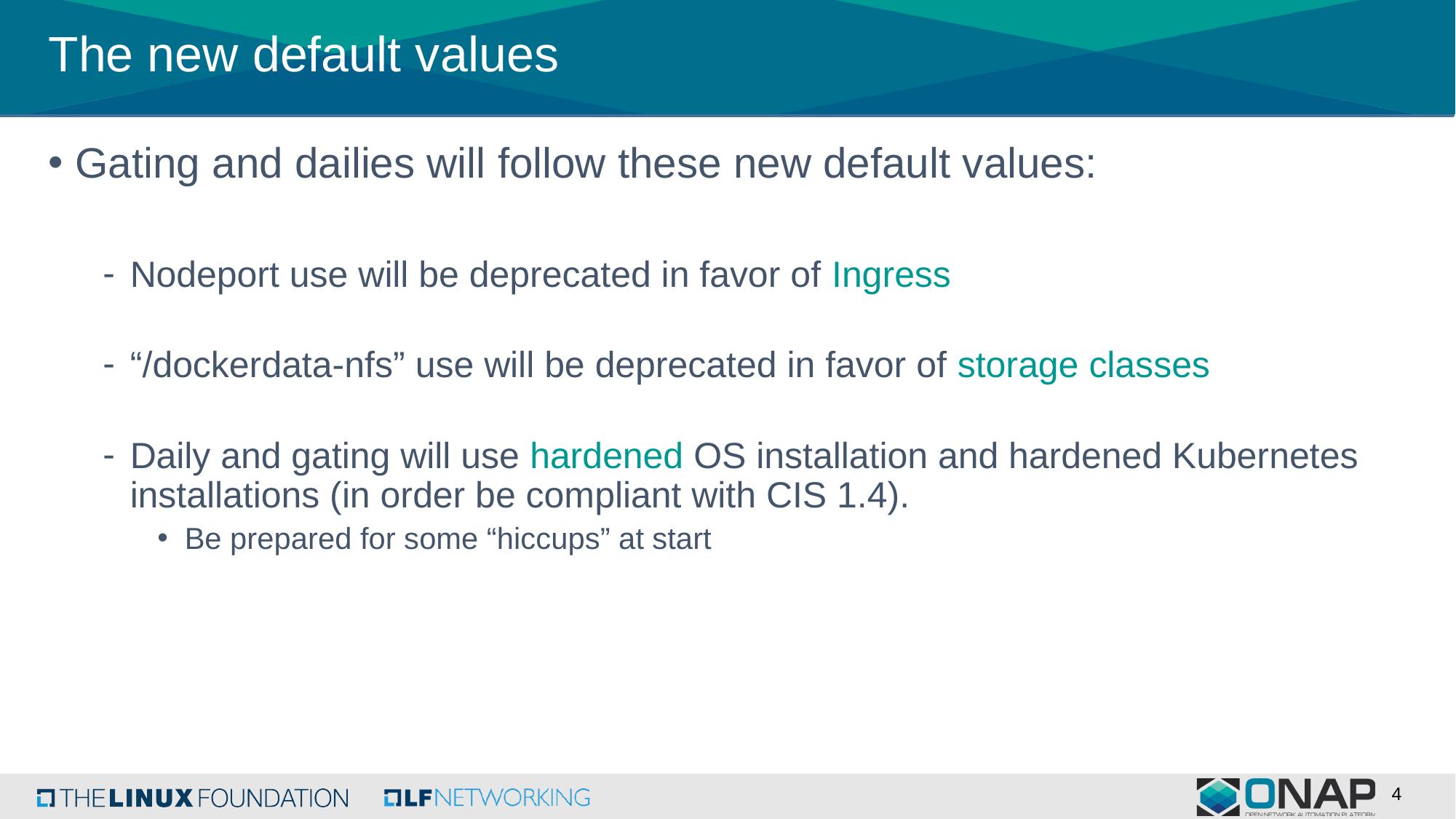

The new default values
Gating and dailies will follow these new default values:

Nodeport use will be deprecated in favor of Ingress

“/dockerdata-nfs” use will be deprecated in favor of storage classes

Daily and gating will use hardened OS installation and hardened Kubernetes installations (in order be compliant with CIS 1.4).
Be prepared for some “hiccups” at start
4